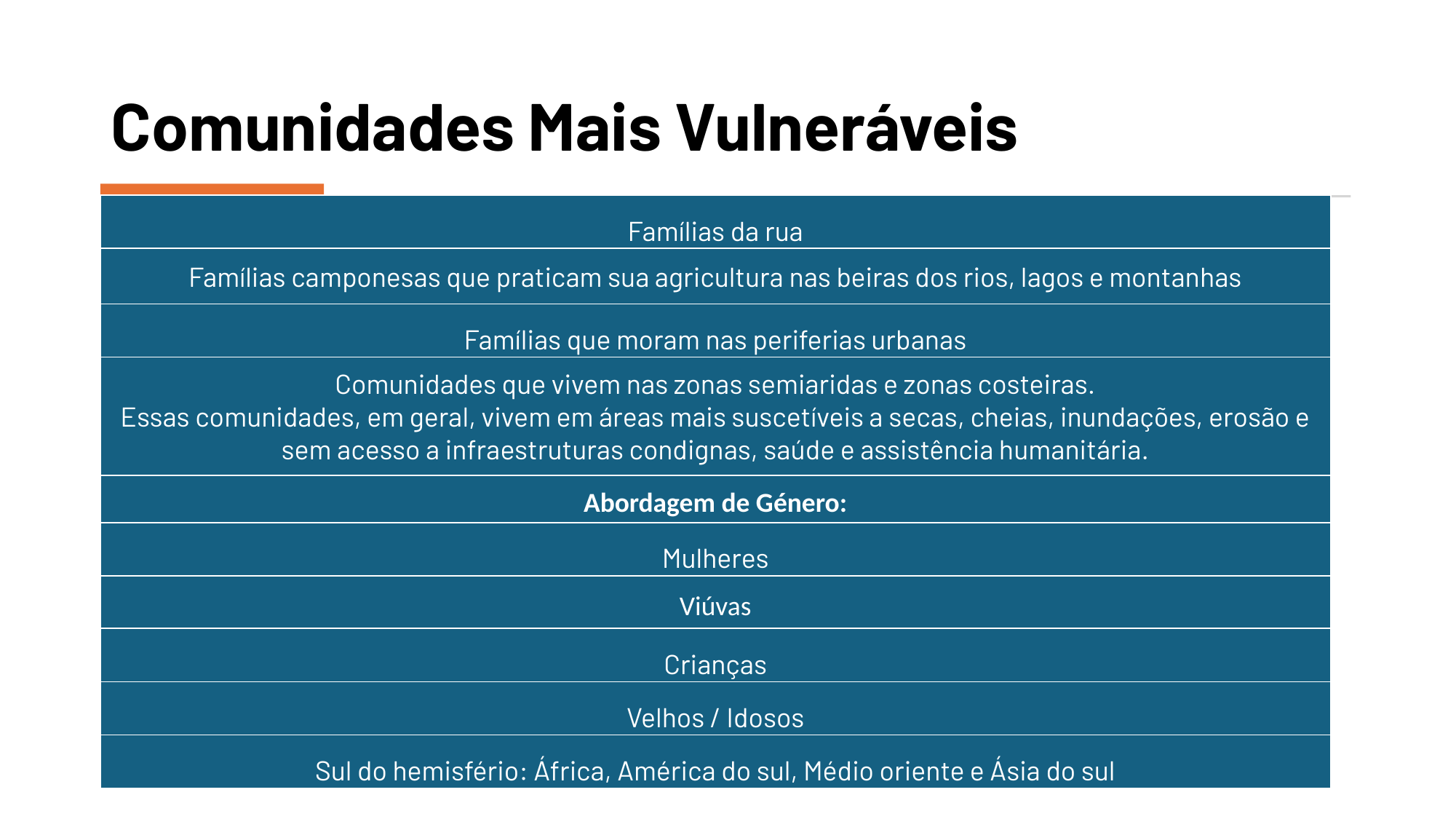

# Comunidades Mais Vulneráveis

| Famílias da rua |
| --- |
| Famílias camponesas que praticam sua agricultura nas beiras dos rios, lagos e montanhas |
| Famílias que moram nas periferias urbanas |
| Comunidades que vivem nas zonas semiaridas e zonas costeiras. Essas comunidades, em geral, vivem em áreas mais suscetíveis a secas, cheias, inundações, erosão e sem acesso a infraestruturas condignas, saúde e assistência humanitária. |
| Abordagem de Género: |
| Mulheres |
| Viúvas |
| Crianças |
| Velhos / Idosos |
| Sul do hemisfério: África, América do sul, Médio oriente e Ásia do sul |